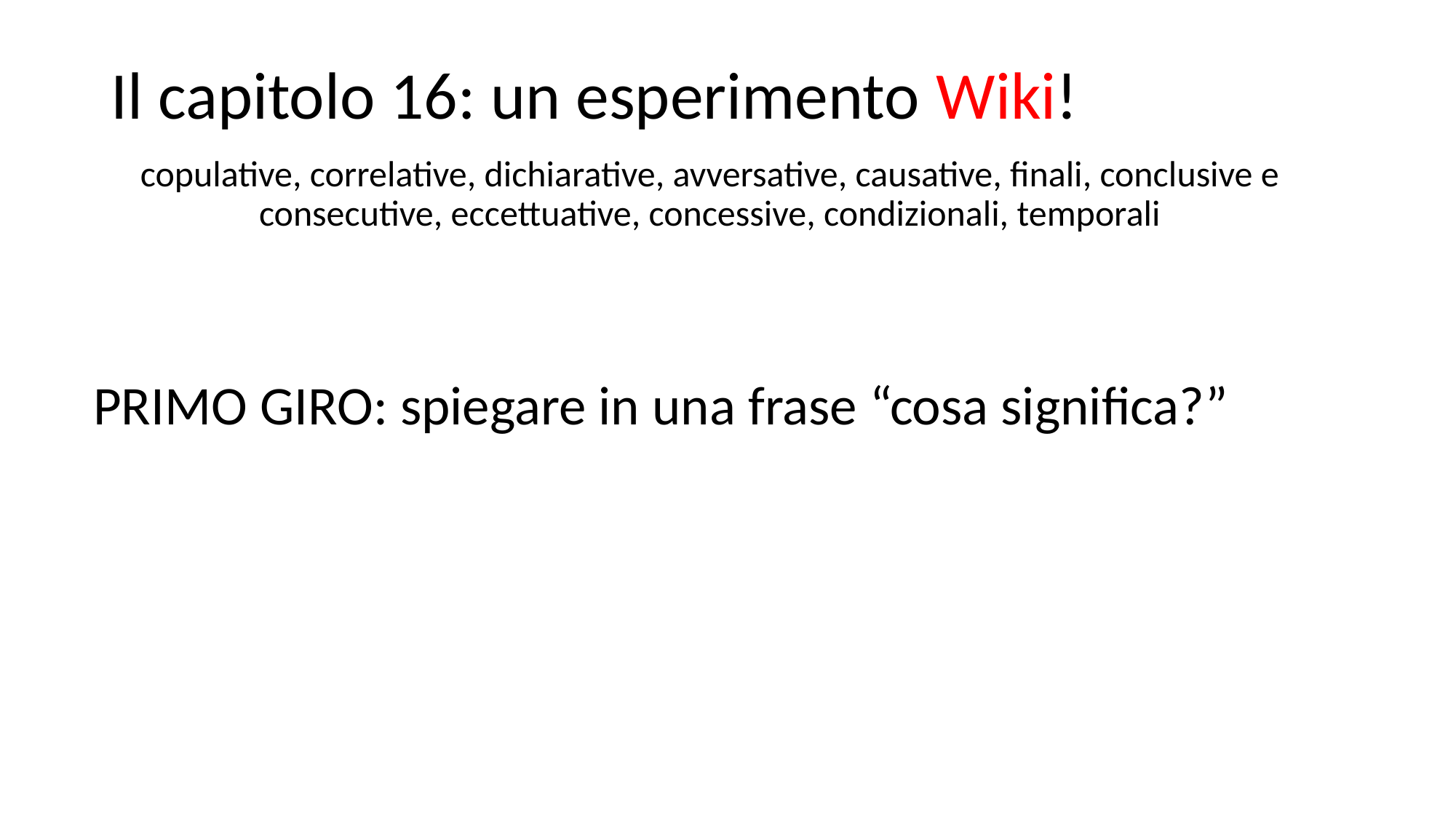

# Il capitolo 16: un esperimento Wiki!
copulative, correlative, dichiarative, avversative, causative, finali, conclusive e consecutive, eccettuative, concessive, condizionali, temporali

PRIMO GIRO: spiegare in una frase “cosa significa?”